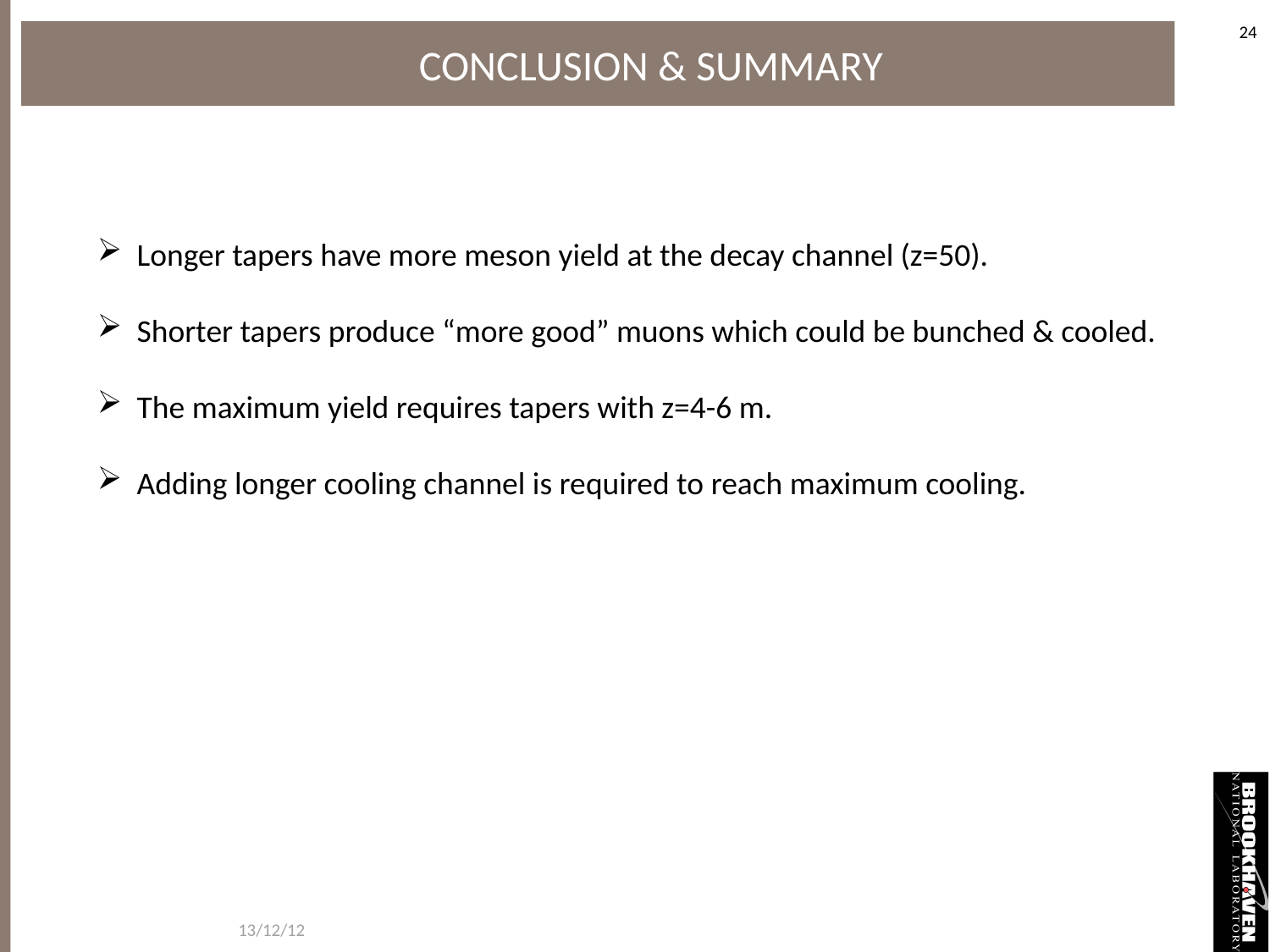

# Conclusion & Summary
24
Longer tapers have more meson yield at the decay channel (z=50).
Shorter tapers produce “more good” muons which could be bunched & cooled.
The maximum yield requires tapers with z=4-6 m.
Adding longer cooling channel is required to reach maximum cooling.
13/12/12